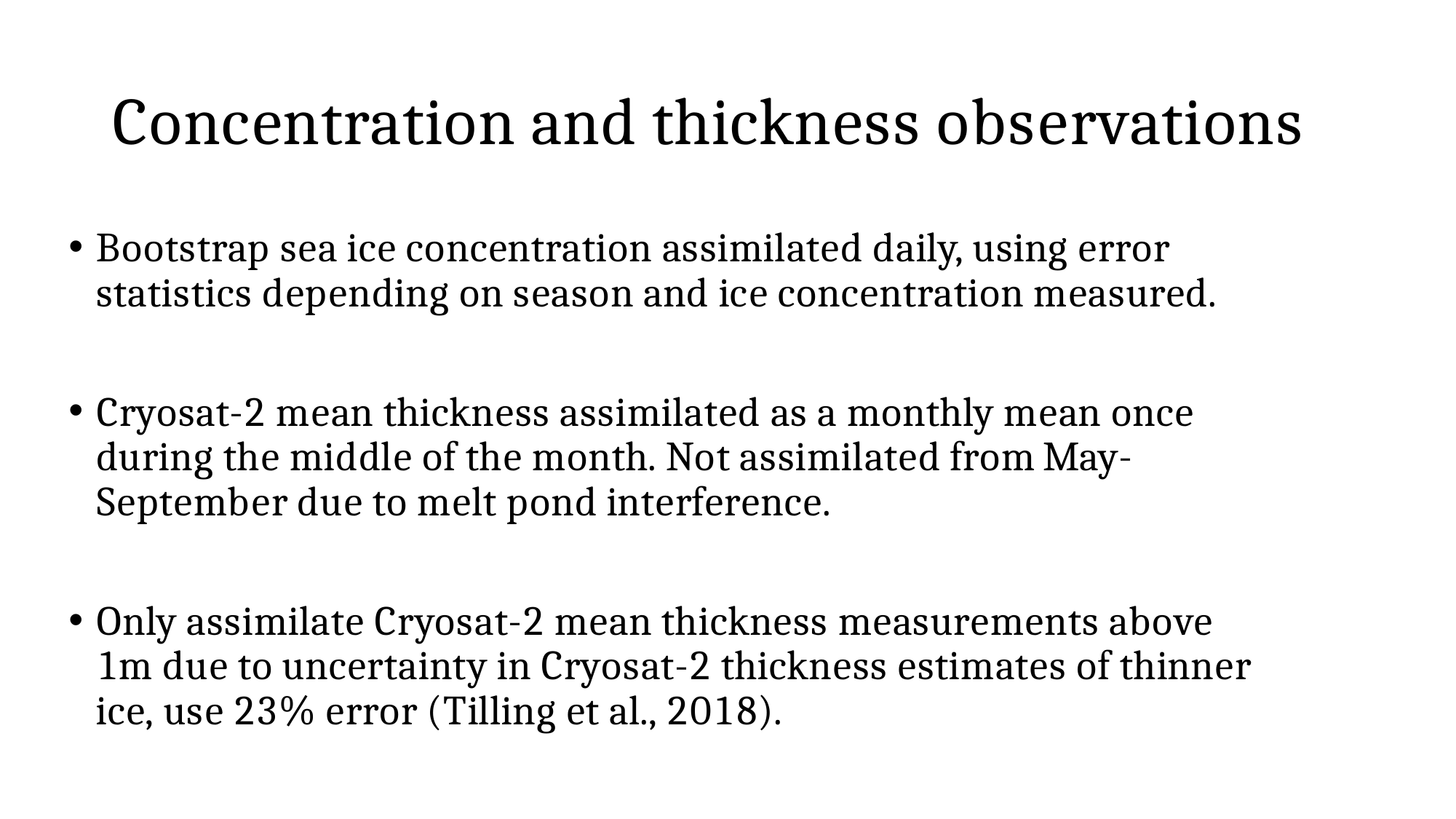

# Concentration and thickness observations
Bootstrap sea ice concentration assimilated daily, using error statistics depending on season and ice concentration measured.

Cryosat-2 mean thickness assimilated as a monthly mean once during the middle of the month. Not assimilated from May-September due to melt pond interference.

Only assimilate Cryosat-2 mean thickness measurements above 1m due to uncertainty in Cryosat-2 thickness estimates of thinner ice, use 23% error (Tilling et al., 2018).